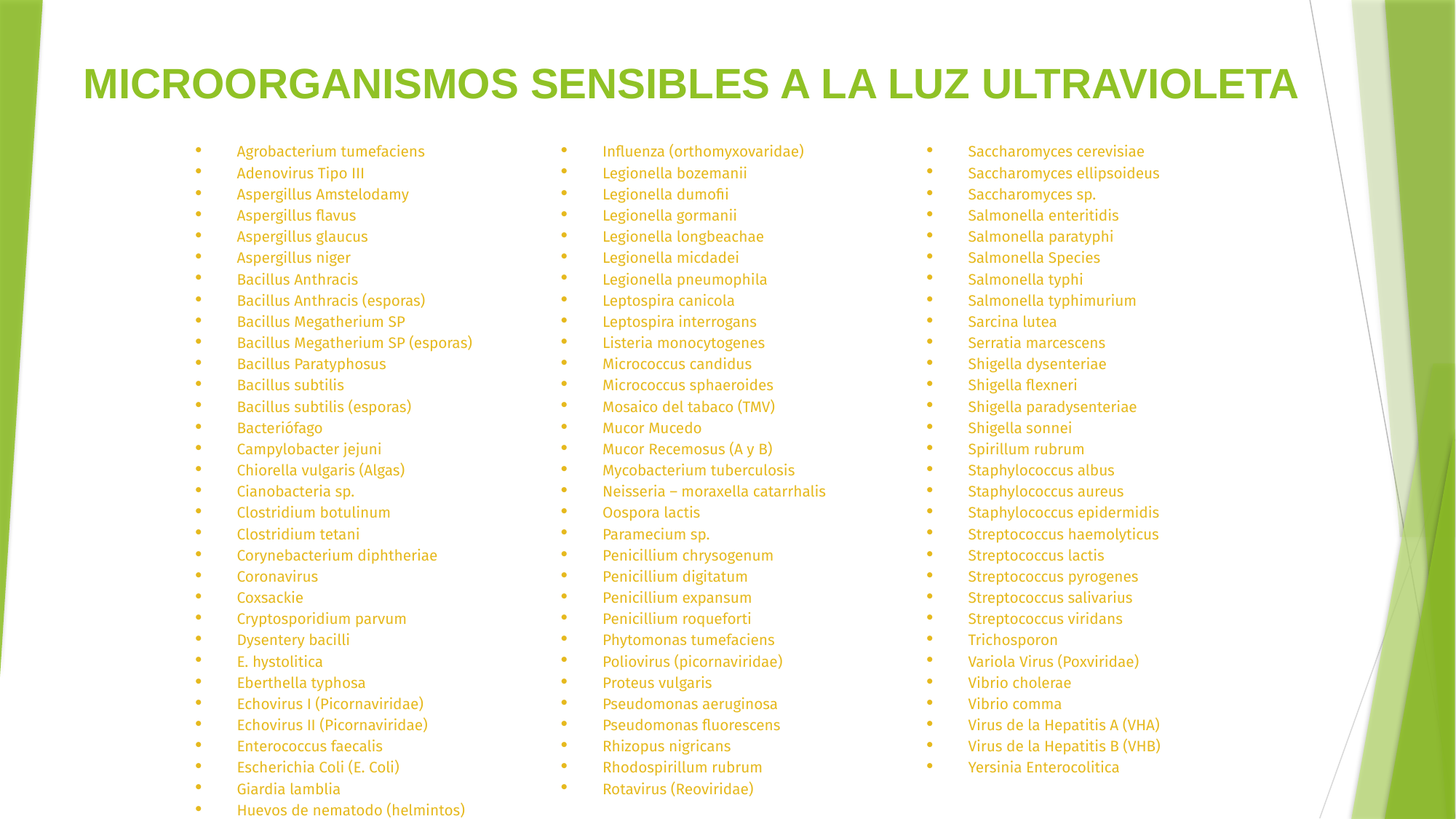

MICROORGANISMOS SENSIBLES A LA LUZ ULTRAVIOLETA
| Agrobacterium tumefaciens Adenovirus Tipo III Aspergillus Amstelodamy Aspergillus flavus Aspergillus glaucus Aspergillus niger Bacillus Anthracis Bacillus Anthracis (esporas) Bacillus Megatherium SP Bacillus Megatherium SP (esporas) Bacillus Paratyphosus Bacillus subtilis Bacillus subtilis (esporas) Bacteriófago Campylobacter jejuni Chiorella vulgaris (Algas) Cianobacteria sp. Clostridium botulinum Clostridium tetani Corynebacterium diphtheriae Coronavirus Coxsackie Cryptosporidium parvum Dysentery bacilli E. hystolitica Eberthella typhosa Echovirus I (Picornaviridae) Echovirus II (Picornaviridae) Enterococcus faecalis Escherichia Coli (E. Coli) Giardia lamblia Huevos de nematodo (helmintos) | Influenza (orthomyxovaridae) Legionella bozemanii Legionella dumofii Legionella gormanii Legionella longbeachae Legionella micdadei Legionella pneumophila Leptospira canicola Leptospira interrogans Listeria monocytogenes Micrococcus candidus Micrococcus sphaeroides Mosaico del tabaco (TMV) Mucor Mucedo Mucor Recemosus (A y B) Mycobacterium tuberculosis Neisseria – moraxella catarrhalis Oospora lactis Paramecium sp. Penicillium chrysogenum Penicillium digitatum Penicillium expansum Penicillium roqueforti Phytomonas tumefaciens Poliovirus (picornaviridae) Proteus vulgaris Pseudomonas aeruginosa Pseudomonas fluorescens Rhizopus nigricans Rhodospirillum rubrum Rotavirus (Reoviridae) | Saccharomyces cerevisiae Saccharomyces ellipsoideus Saccharomyces sp. Salmonella enteritidis Salmonella paratyphi Salmonella Species Salmonella typhi Salmonella typhimurium Sarcina lutea Serratia marcescens Shigella dysenteriae Shigella flexneri Shigella paradysenteriae Shigella sonnei Spirillum rubrum Staphylococcus albus Staphylococcus aureus Staphylococcus epidermidis Streptococcus haemolyticus Streptococcus lactis Streptococcus pyrogenes Streptococcus salivarius Streptococcus viridans Trichosporon Variola Virus (Poxviridae) Vibrio cholerae Vibrio comma Virus de la Hepatitis A (VHA) Virus de la Hepatitis B (VHB) Yersinia Enterocolitica |
| --- | --- | --- |